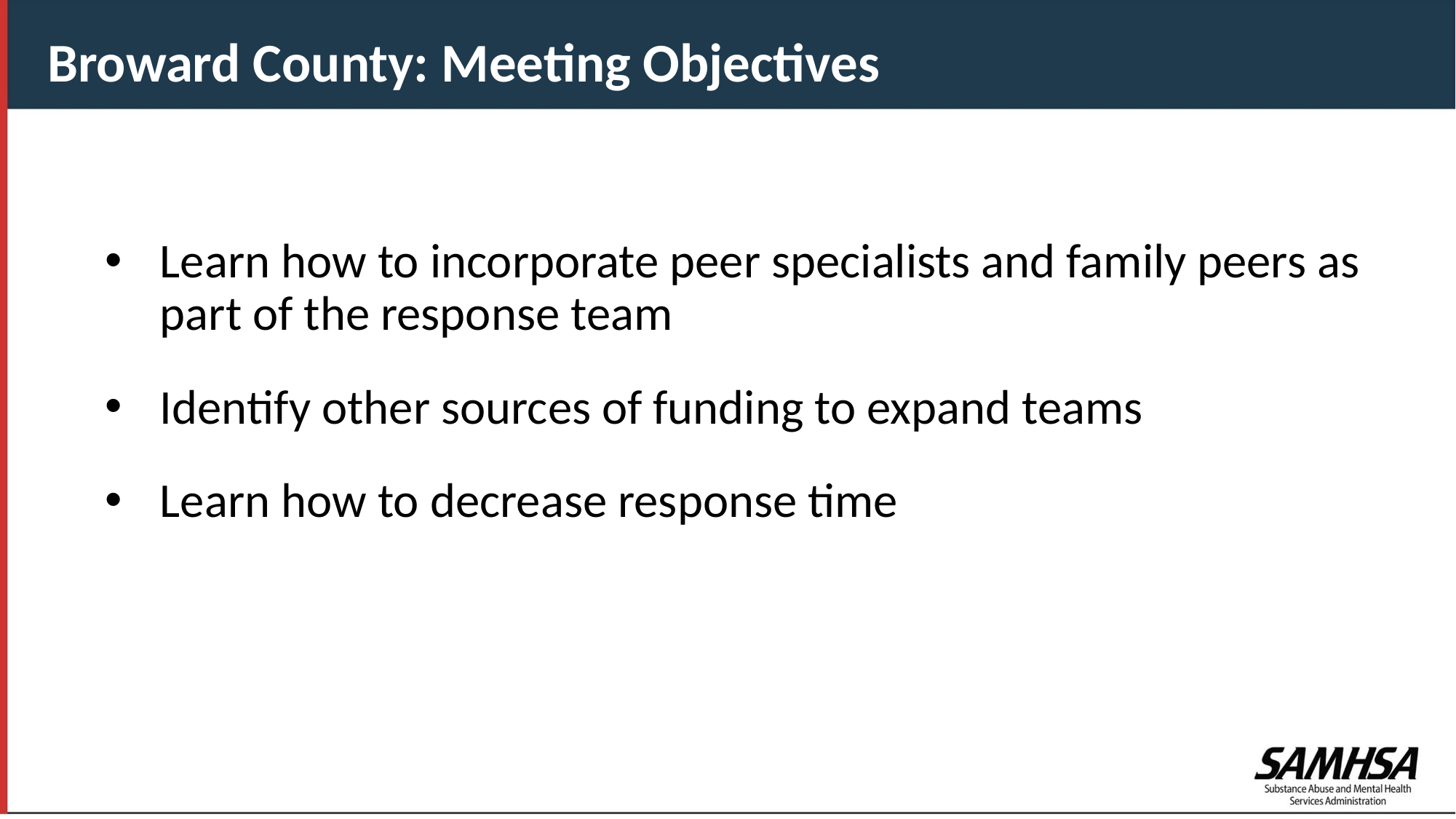

Broward County: Meeting Objectives
Learn how to incorporate peer specialists and family peers as part of the response team

Identify other sources of funding to expand teams

Learn how to decrease response time